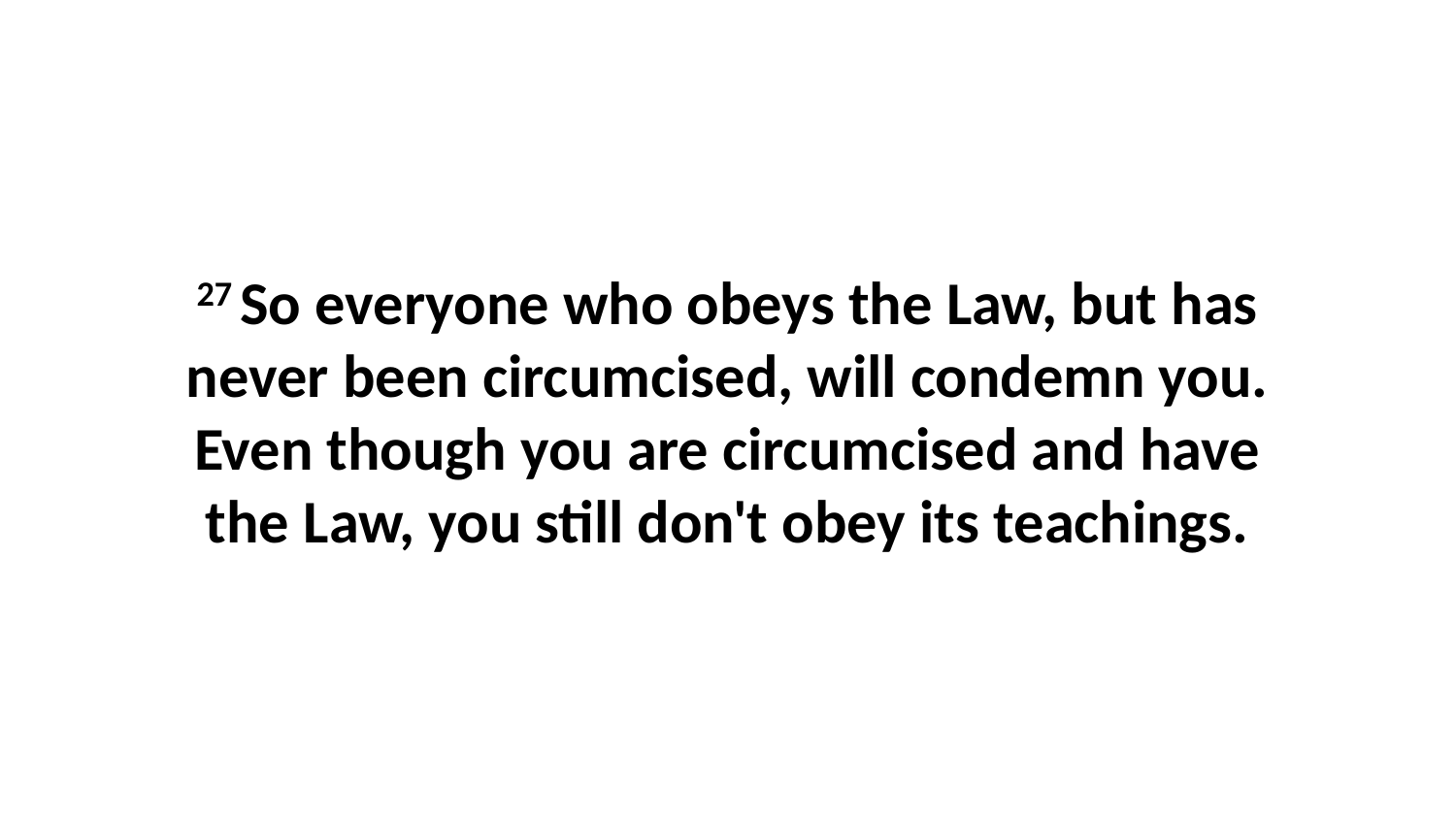

27 So everyone who obeys the Law, but has never been circumcised, will condemn you. Even though you are circumcised and have the Law, you still don't obey its teachings.